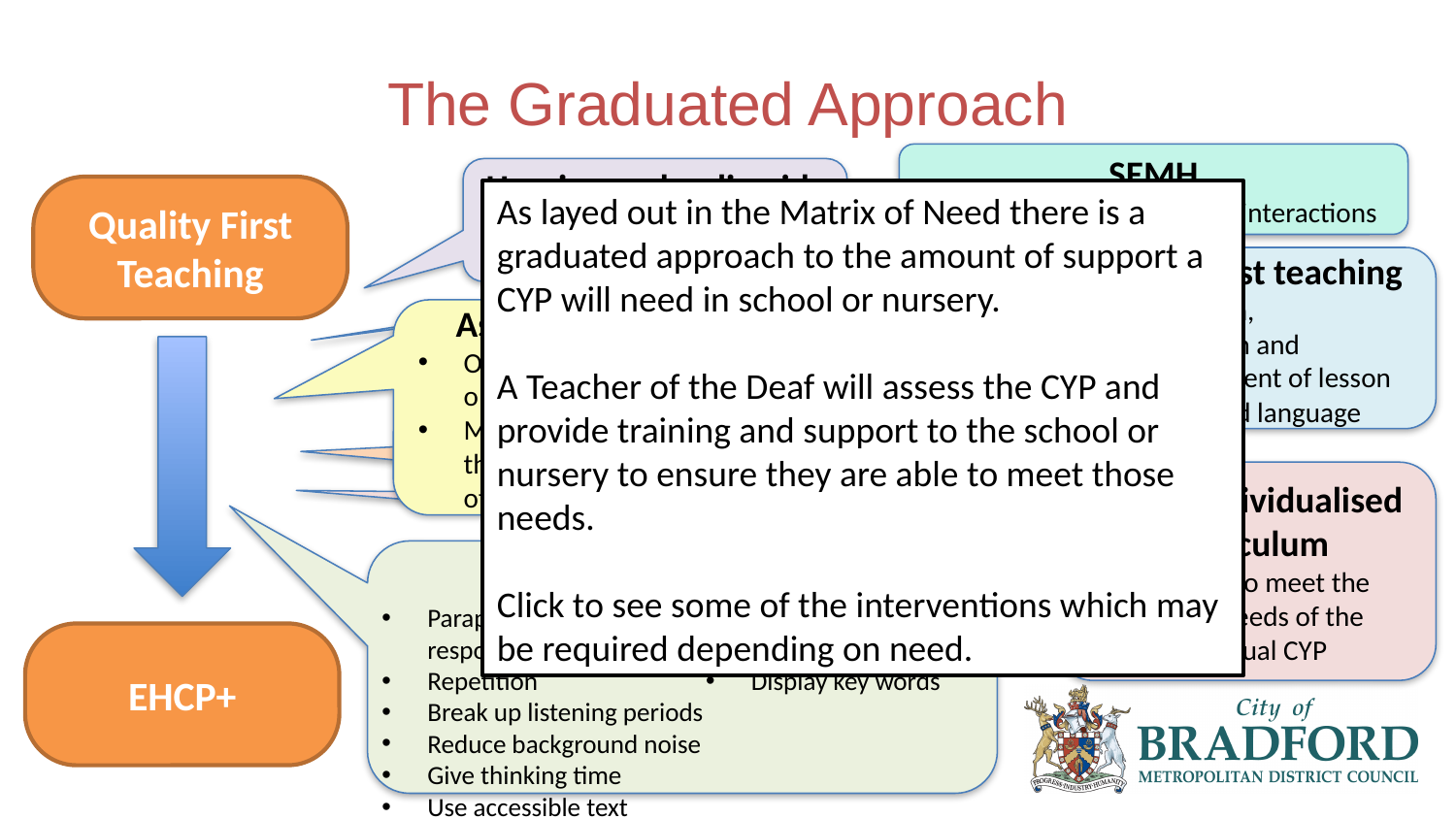

# The Graduated Approach
SEMH
Promote and support peer interactions
Hearing and radio aids
Daily checking of hearing aids and other technology
Quality First Teaching
As layed out in the Matrix of Need there is a graduated approach to the amount of support a CYP will need in school or nursery.

A Teacher of the Deaf will assess the CYP and provide training and support to the school or nursery to ensure they are able to meet those needs.

Click to see some of the interventions which may be required depending on need.
Pre and Post teaching
Explanation,
Clarification and
Reinforcement of lesson content and language
Additional adult Support
Sign language or other communication modes.
Assessment
Ongoing through open questioning
Modification to the presentation of assessments

Highly Individualised Curriculum
Designed to meet the specific needs of the individual CYP
Lesson delivery

Paraphrase student responses
Repetition
Break up listening periods
Reduce background noise
Give thinking time
Use accessible text
Position and seating
Use visual prompts
Display key words
EHCP+